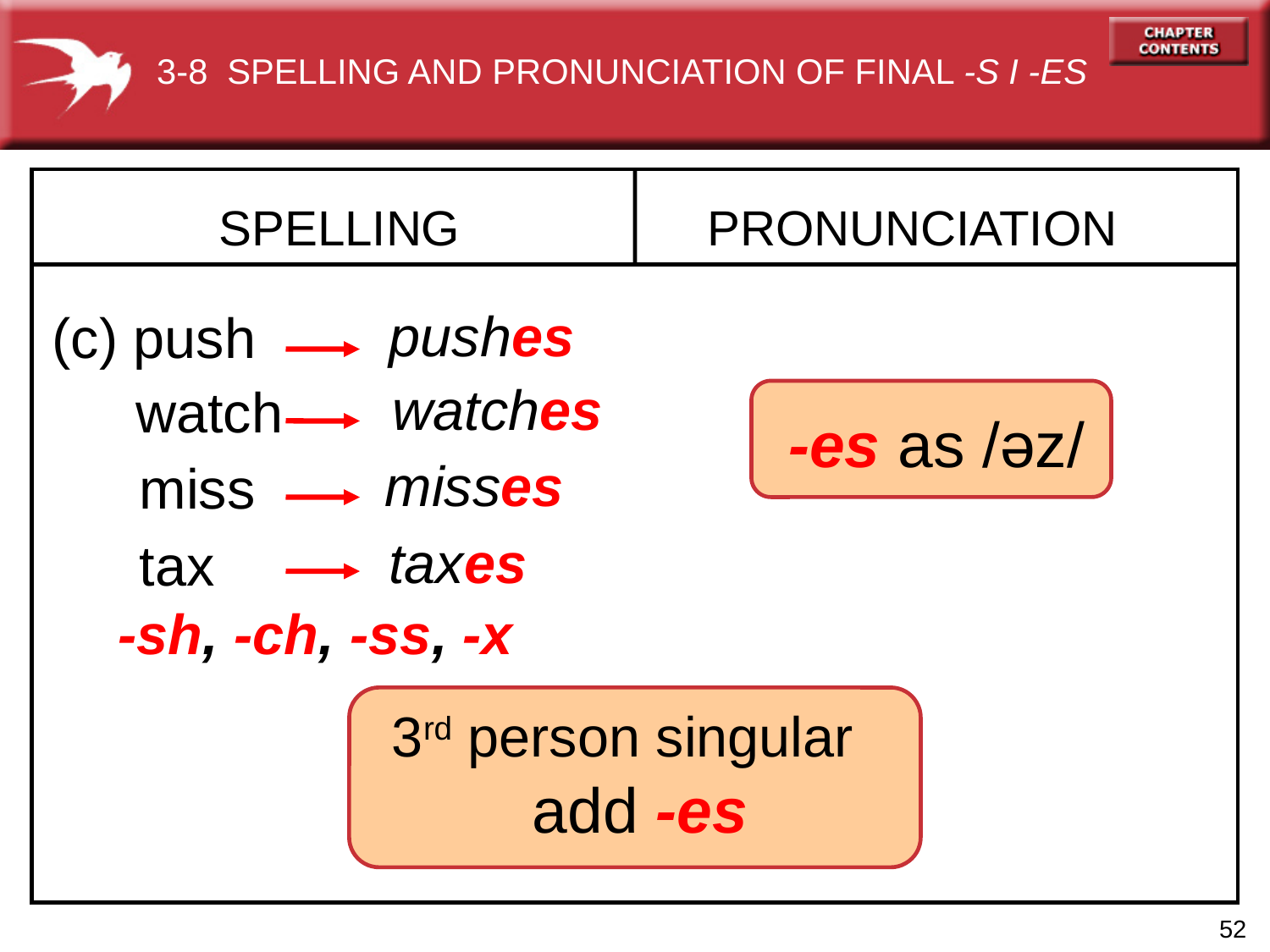

3-8  SPELLING AND PRONUNCIATION OF FINAL -S I -ES

SPELLING
PRONUNCIATION

(c) push
pushes
watch

watches

-es as /əz/

miss
misses

tax
taxes

-sh, -ch, -ss, -x
3rd person singular   add -es

52